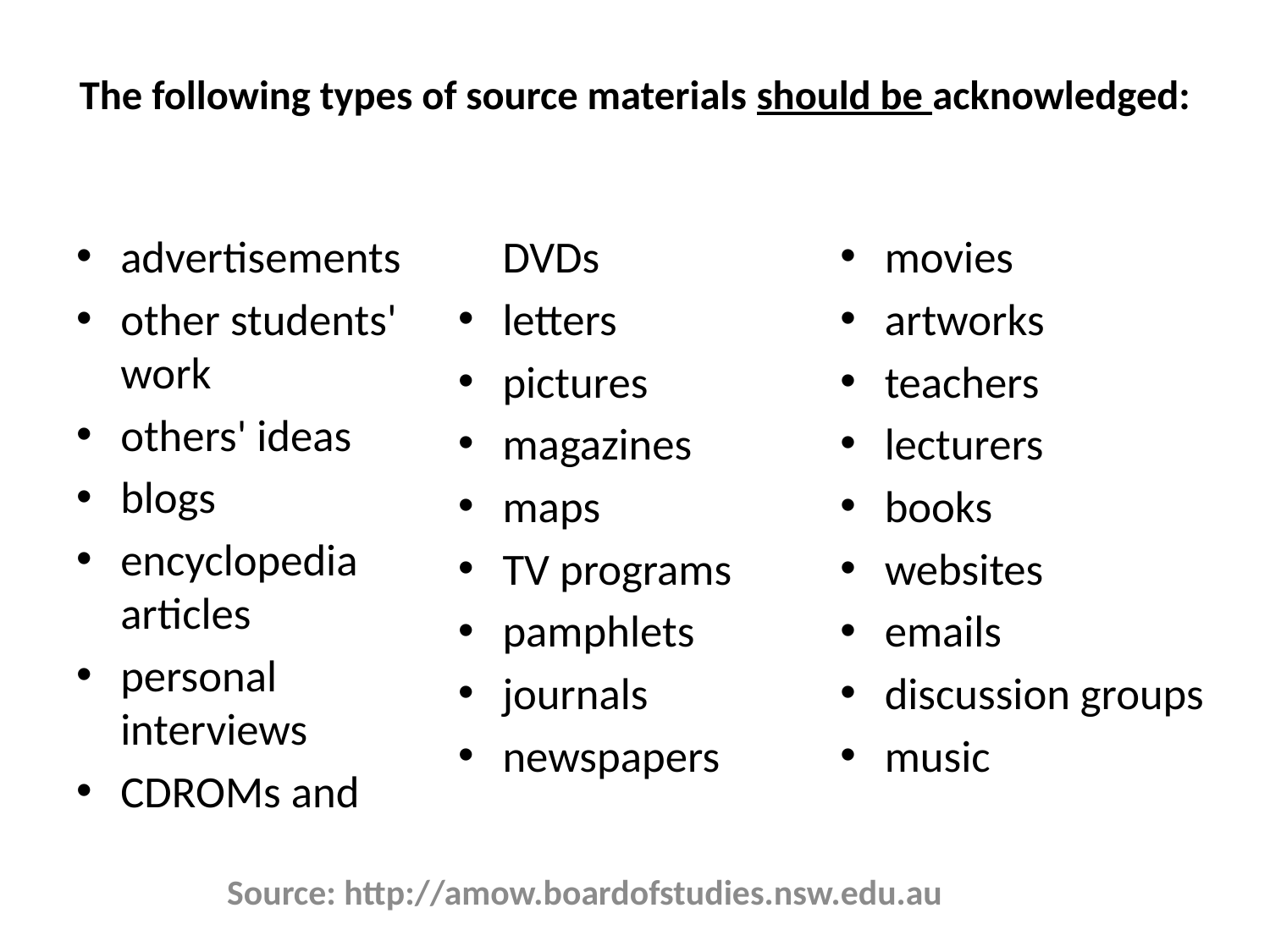

# The following types of source materials should be acknowledged:
advertisements
other students' work
others' ideas
blogs
encyclopedia articles
personal interviews
CDROMs and DVDs
letters
pictures
magazines
maps
TV programs
pamphlets
journals
newspapers
movies
artworks
teachers
lecturers
books
websites
emails
discussion groups
music
Source: http://amow.boardofstudies.nsw.edu.au